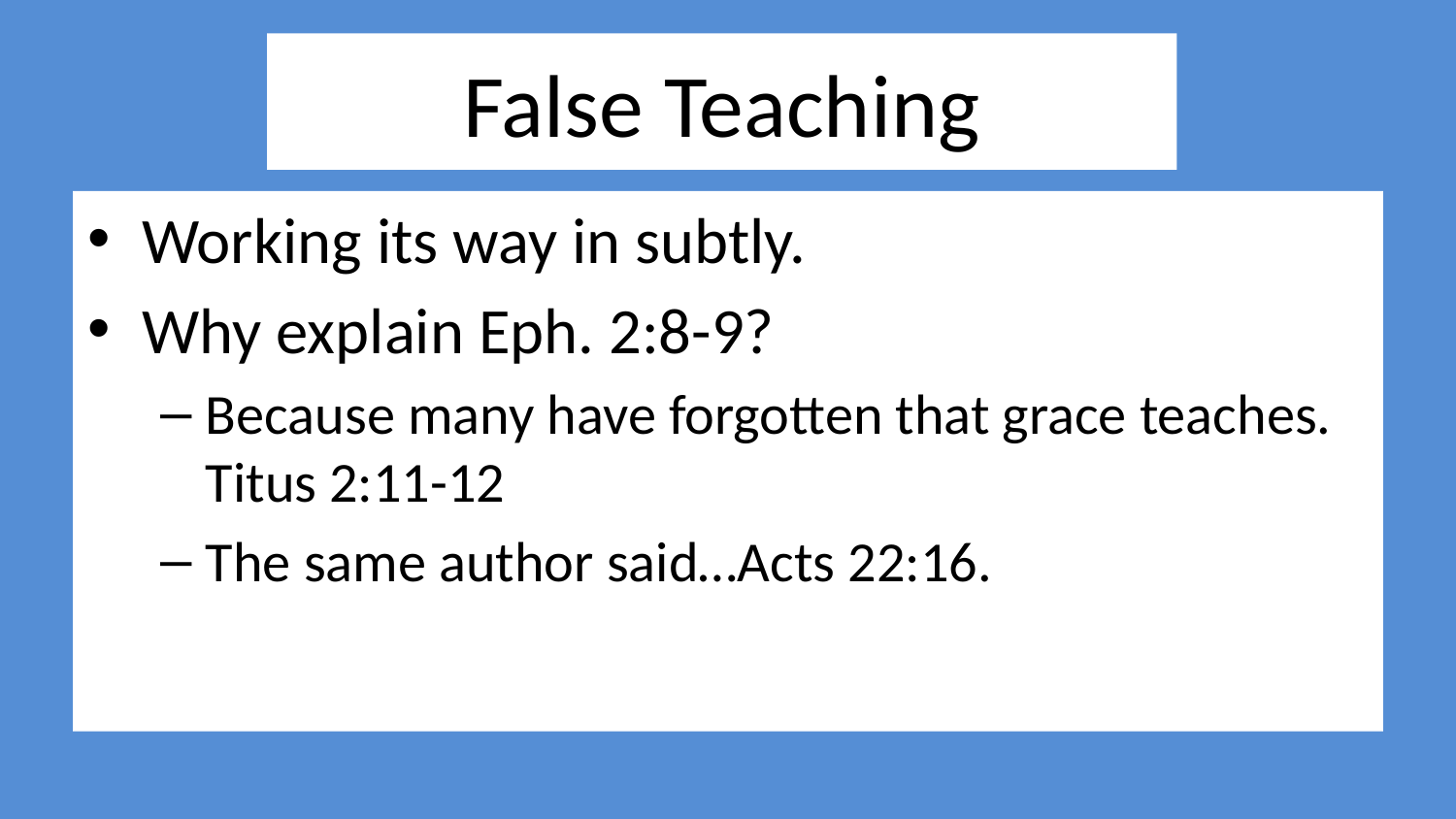

# False Teaching
Working its way in subtly.
Why explain Eph. 2:8-9?
Because many have forgotten that grace teaches. Titus 2:11-12
The same author said…Acts 22:16.